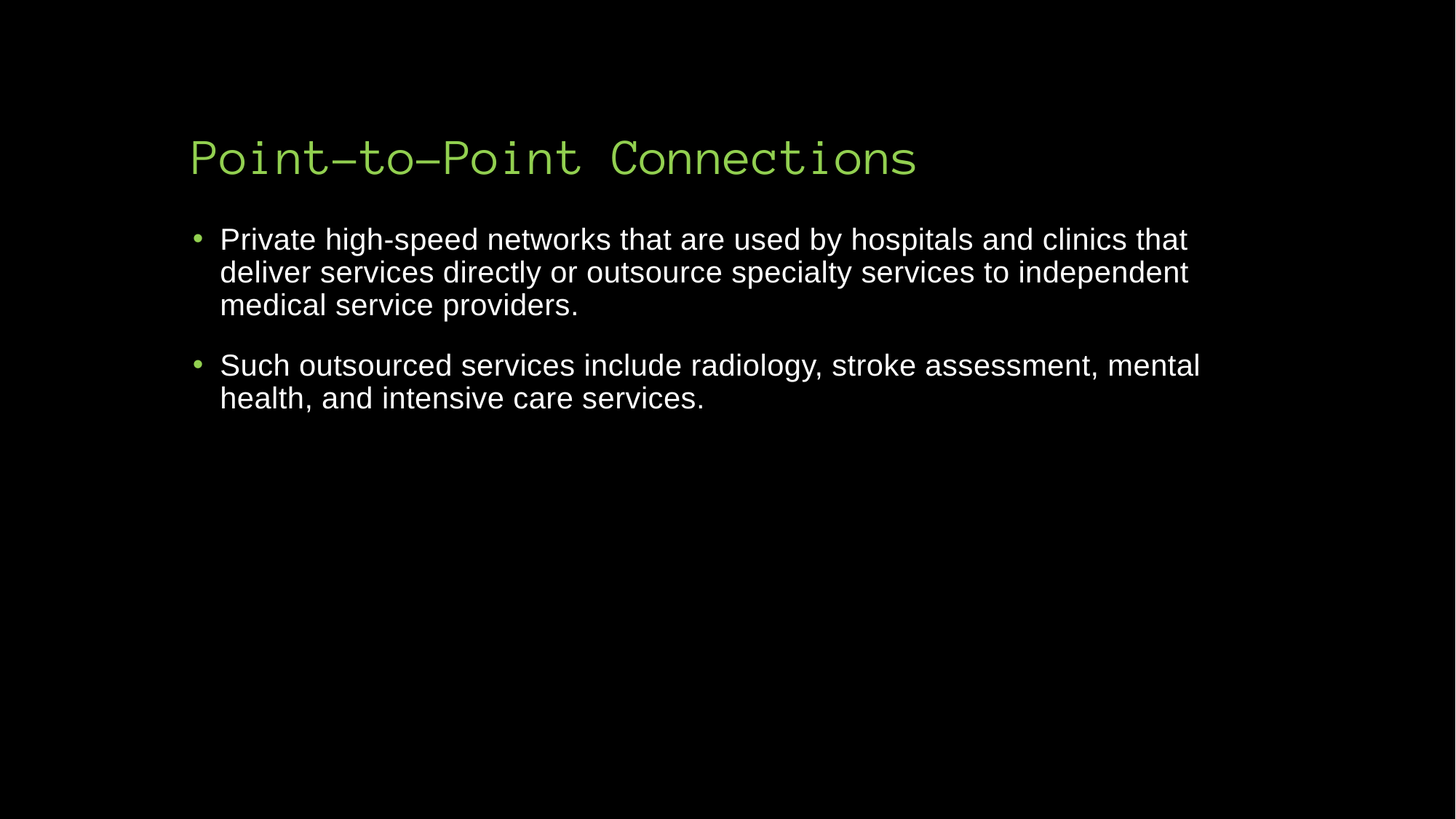

# Point-to-Point Connections
Private high-speed networks that are used by hospitals and clinics that deliver services directly or outsource specialty services to independent medical service providers.
Such outsourced services include radiology, stroke assessment, mental health, and intensive care services.